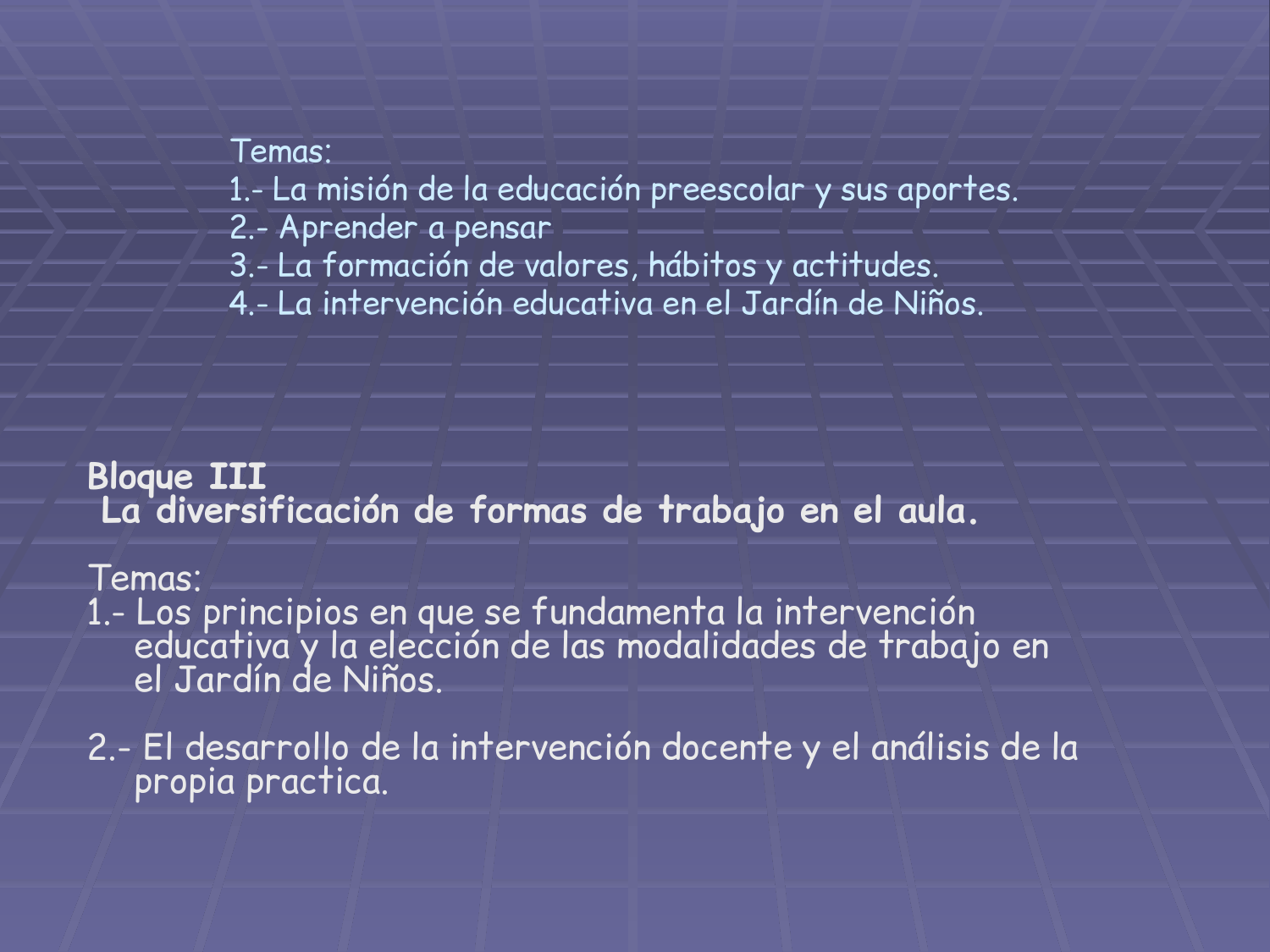

# Temas: 1.- La misión de la educación preescolar y sus aportes. 2.- Aprender a pensar 3.- La formación de valores, hábitos y actitudes. 4.- La intervención educativa en el Jardín de Niños.

Bloque III
 La diversificación de formas de trabajo en el aula.

Temas:
1.- Los principios en que se fundamenta la intervención educativa y la elección de las modalidades de trabajo en el Jardín de Niños.

2.- El desarrollo de la intervención docente y el análisis de la propia practica.